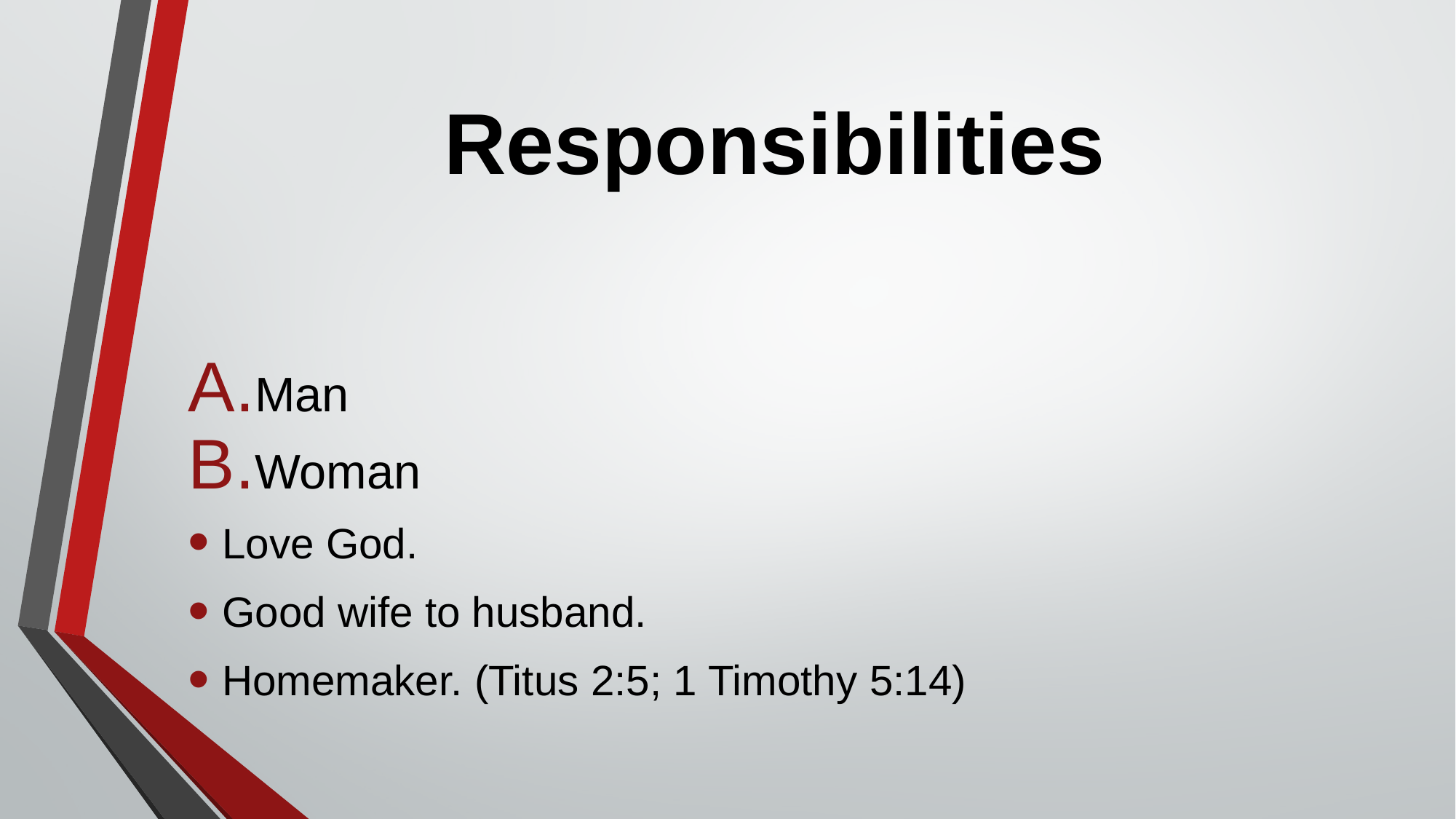

# Responsibilities
Man
Woman
Love God.
Good wife to husband.
Homemaker. (Titus 2:5; 1 Timothy 5:14)